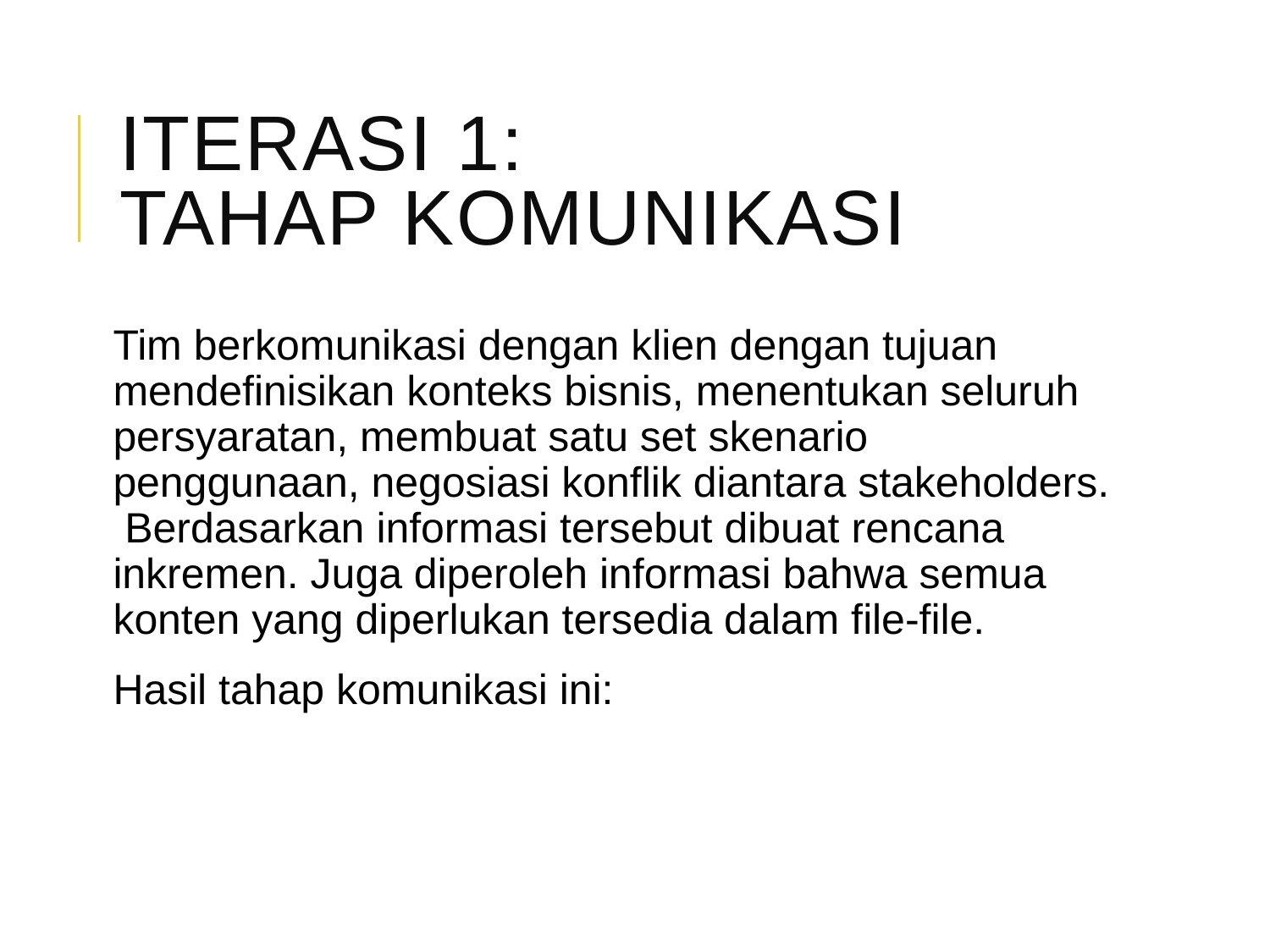

# Iterasi 1: Tahap Komunikasi
Tim berkomunikasi dengan klien dengan tujuan mendefinisikan konteks bisnis, menentukan seluruh persyaratan, membuat satu set skenario penggunaan, negosiasi konflik diantara stakeholders.  Berdasarkan informasi tersebut dibuat rencana inkremen. Juga diperoleh informasi bahwa semua konten yang diperlukan tersedia dalam file-file.
Hasil tahap komunikasi ini: